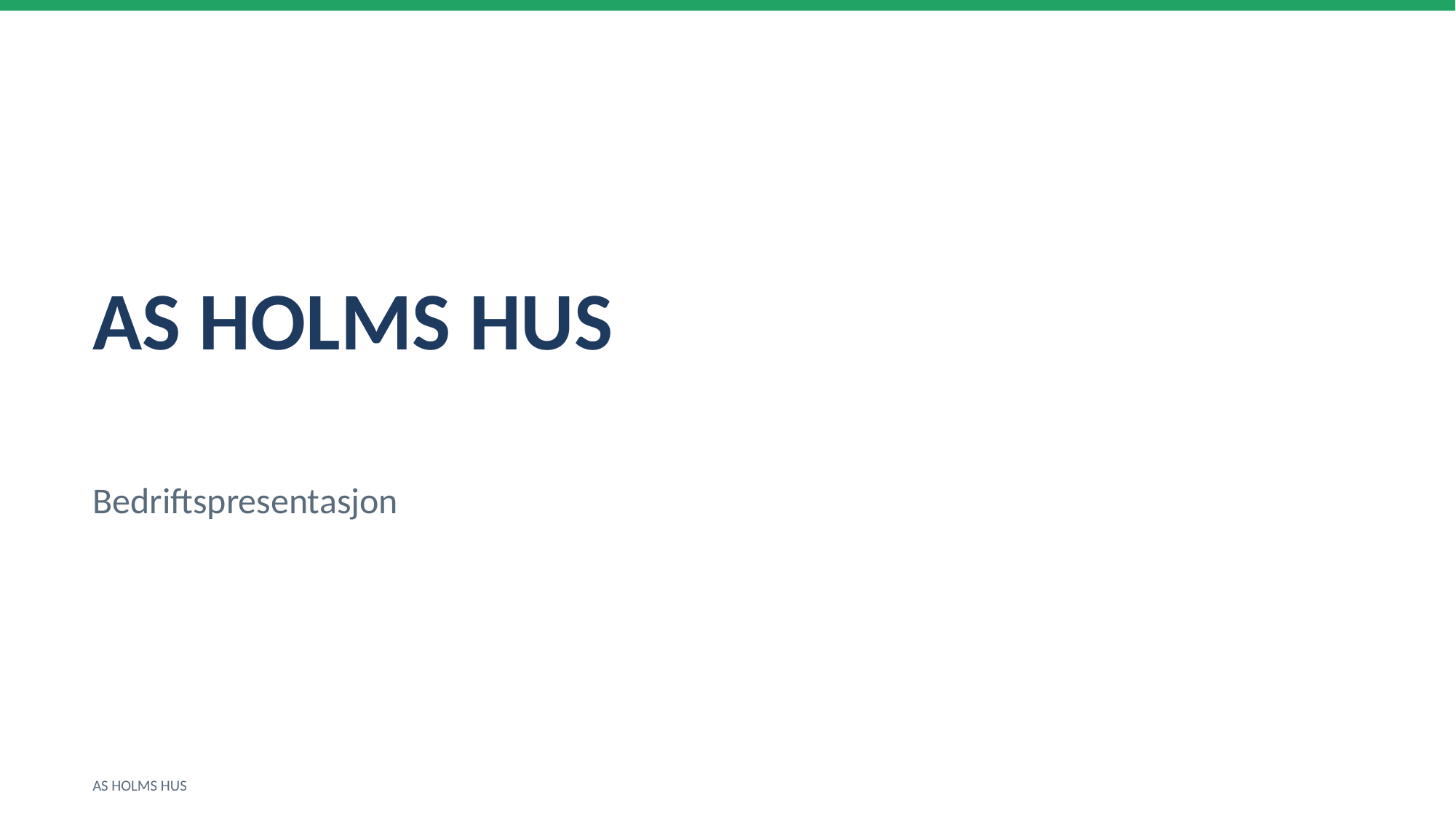

AS HOLMS HUS
Bedriftspresentasjon
AS HOLMS HUS